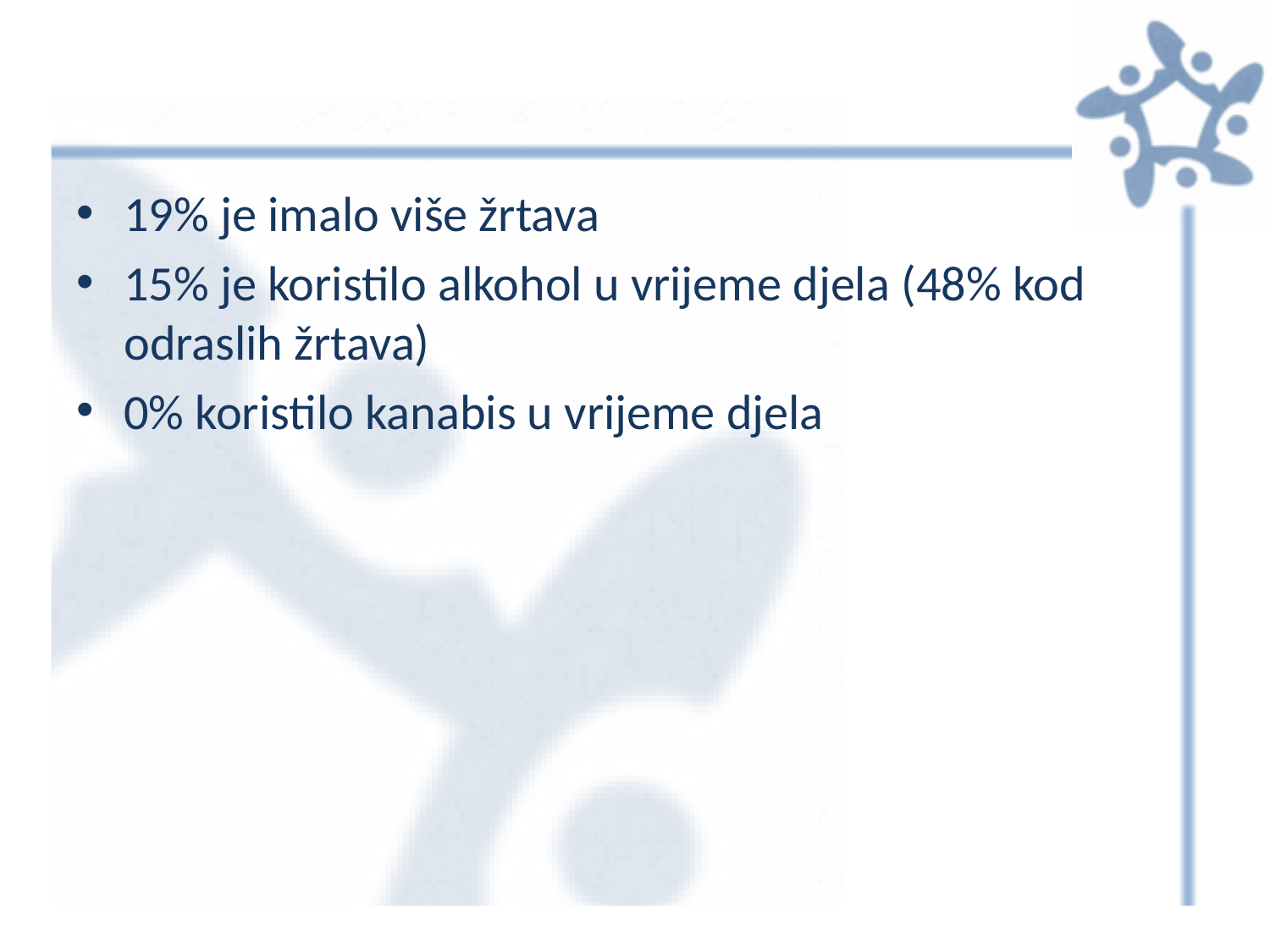

#
19% je imalo više žrtava
15% je koristilo alkohol u vrijeme djela (48% kod odraslih žrtava)
0% koristilo kanabis u vrijeme djela